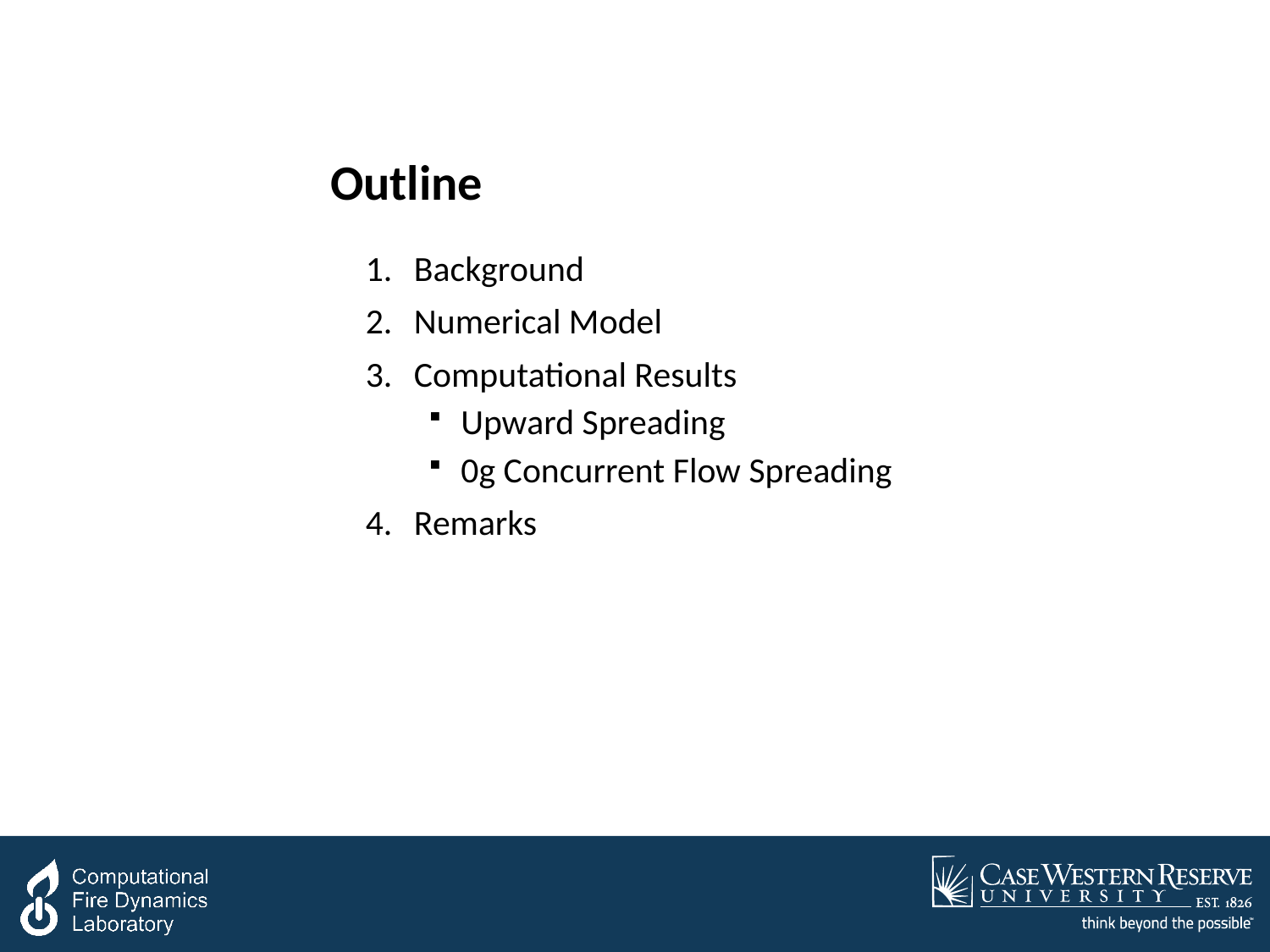

Outline
Background
Numerical Model
Computational Results
Upward Spreading
0g Concurrent Flow Spreading
Remarks